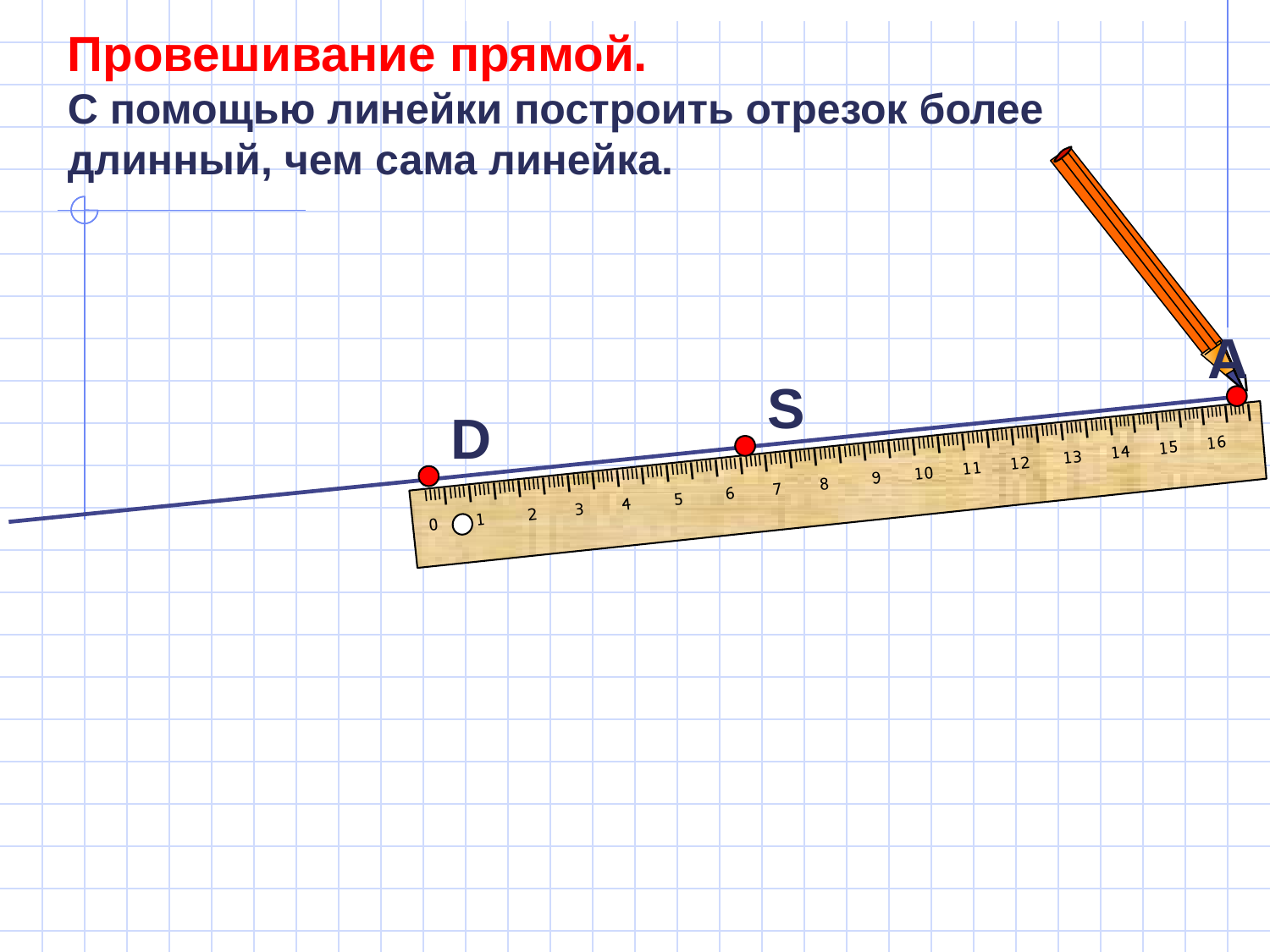

Провешивание прямой.
С помощью линейки построить отрезок более длинный, чем сама линейка.

А
S

D

IIIIIIIIIIIIIIIIIIIIIIIIIIIIIIIIIIIIIIIIIIIIIIIIIIIIIIIIIIIIIIIIIIIIIIIIIIIIIIIIIIIIIIIIIIIIIIIIIIIIIIIIIIIIIIIIIIIIIIIIIIIIIIIIIIIIIIIIIIIIIIIIIIIIIIIIIIIIIIIIIIIIIIIIIII

   0        1         2        3        4         5         6        7        8         9       10      11      12       13      14      15      16